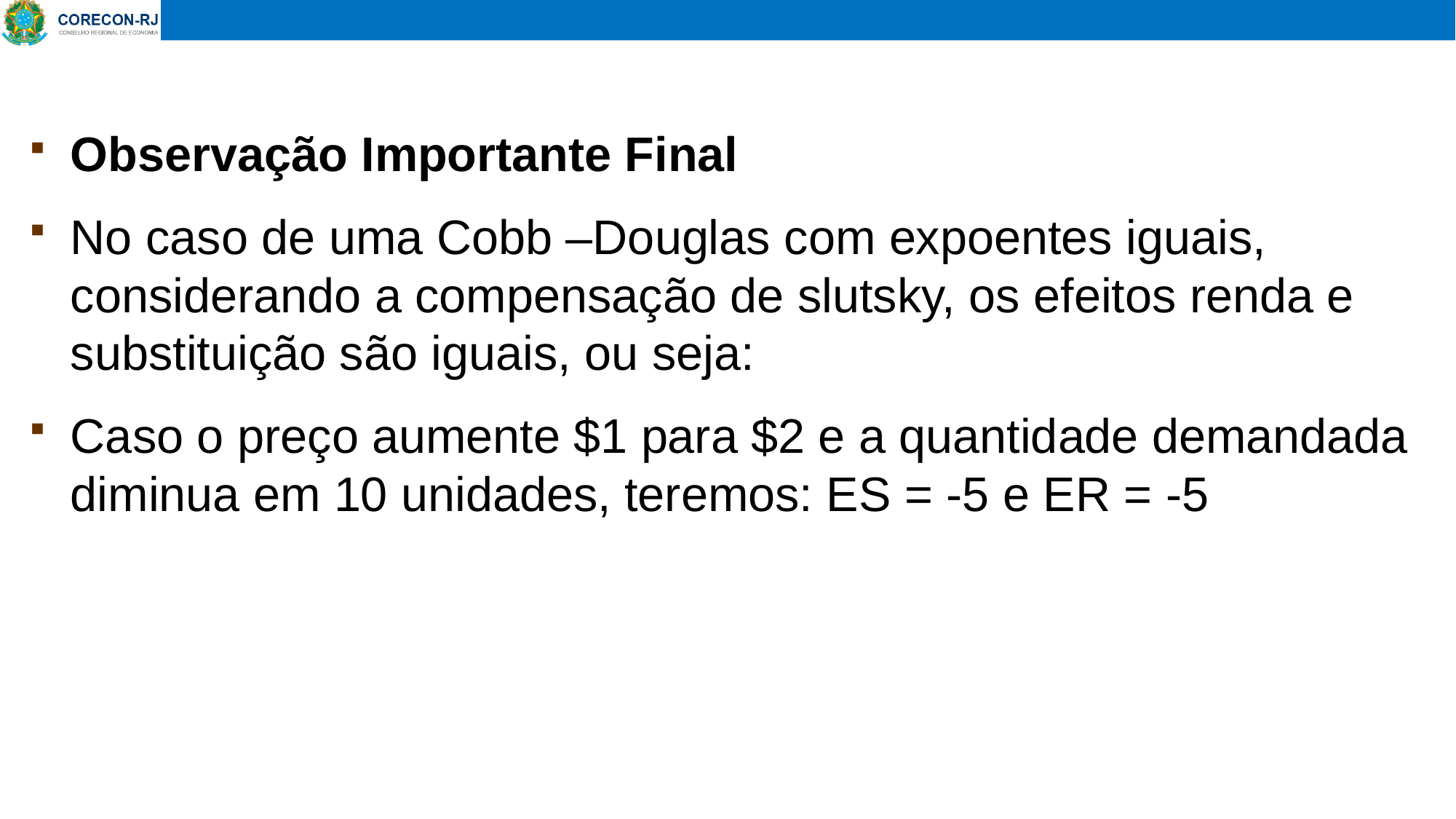

Observação Importante Final
No caso de uma Cobb –Douglas com expoentes iguais, considerando a compensação de slutsky, os efeitos renda e substituição são iguais, ou seja:
Caso o preço aumente $1 para $2 e a quantidade demandada diminua em 10 unidades, teremos: ES = -5 e ER = -5